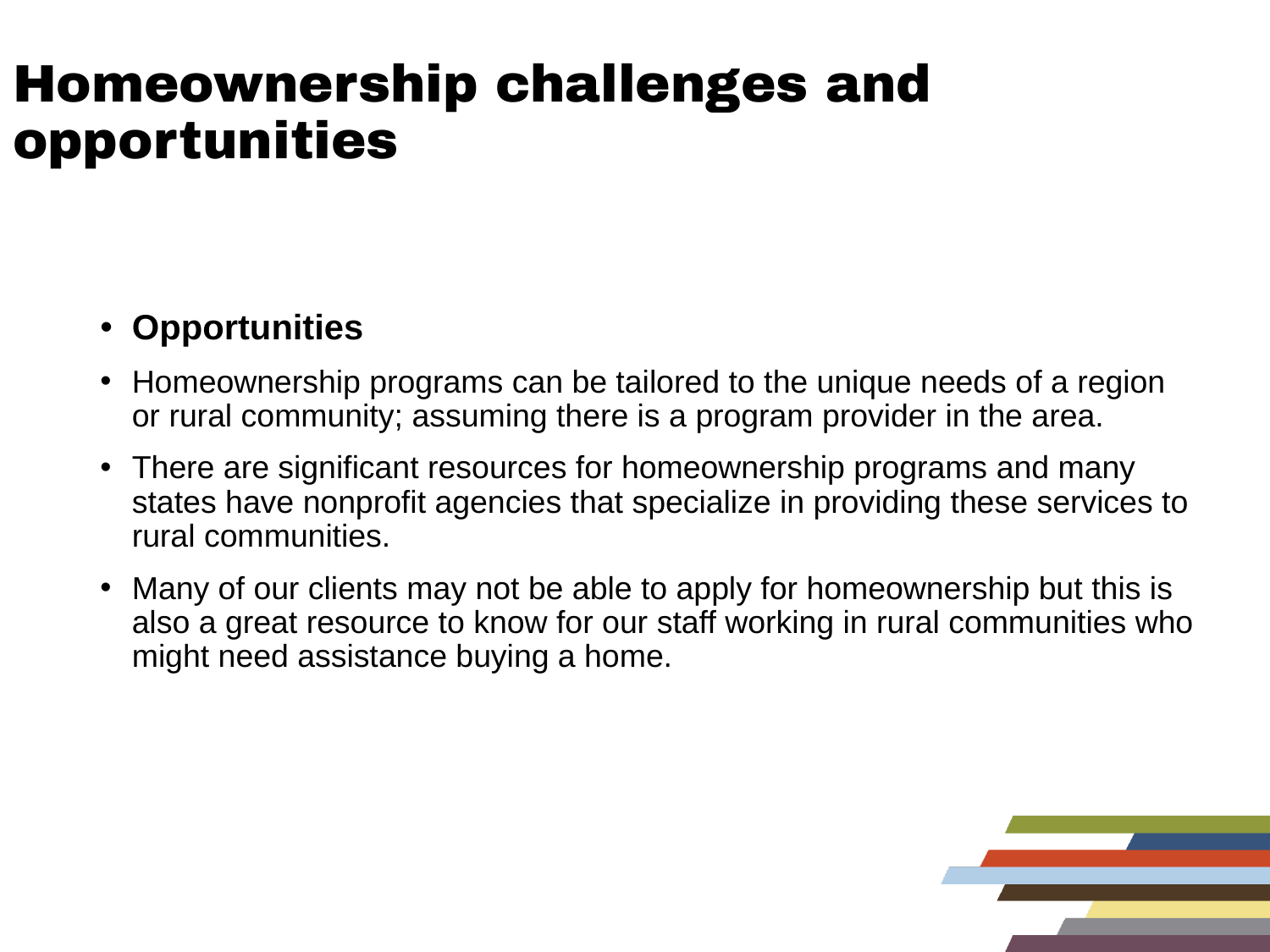

# Homeownership challenges and opportunities
Opportunities
Homeownership programs can be tailored to the unique needs of a region or rural community; assuming there is a program provider in the area.
There are significant resources for homeownership programs and many states have nonprofit agencies that specialize in providing these services to rural communities.
Many of our clients may not be able to apply for homeownership but this is also a great resource to know for our staff working in rural communities who might need assistance buying a home.